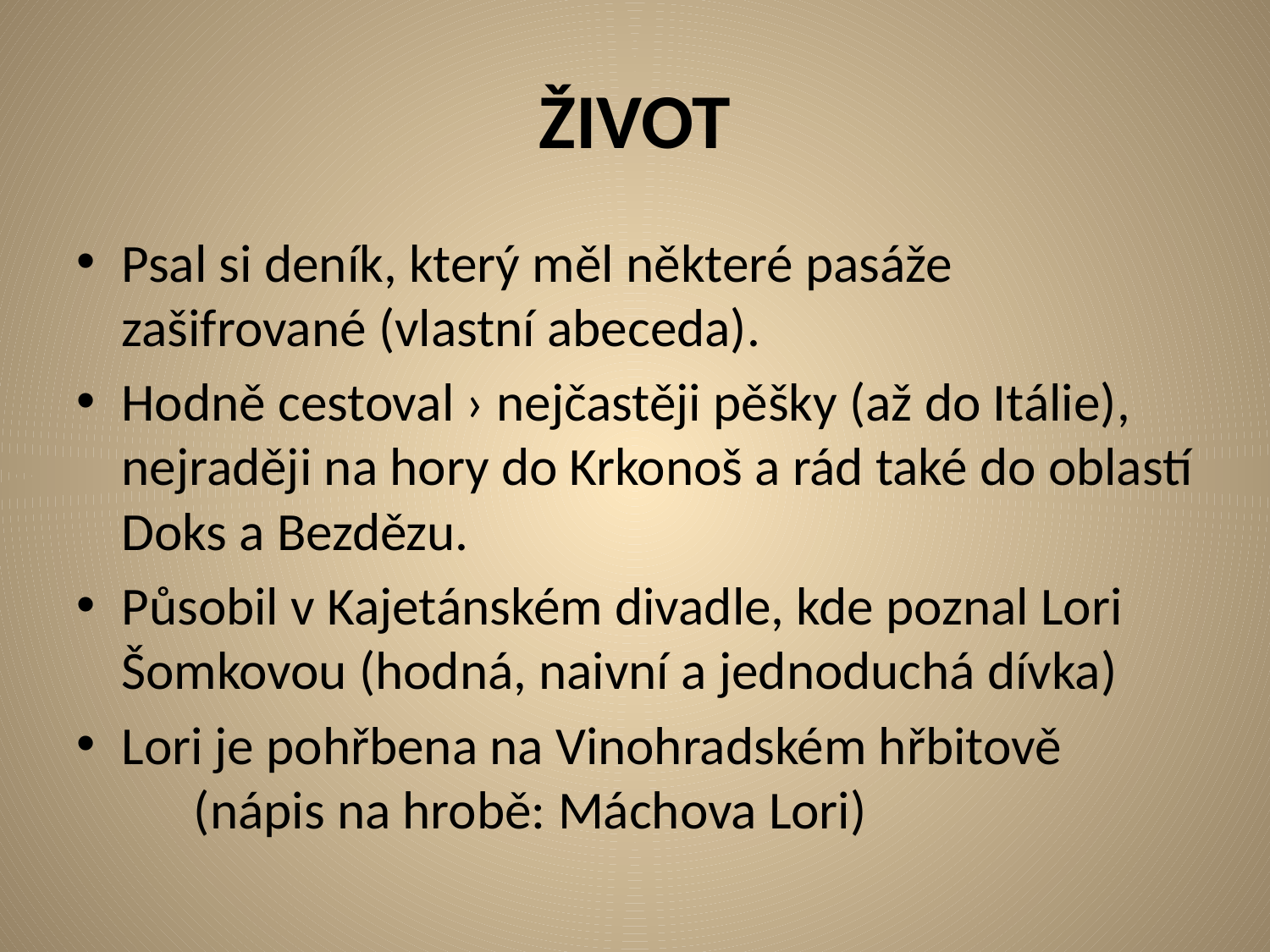

# ŽIVOT
Psal si deník, který měl některé pasáže zašifrované (vlastní abeceda).
Hodně cestoval › nejčastěji pěšky (až do Itálie), nejraději na hory do Krkonoš a rád také do oblastí Doks a Bezdězu.
Působil v Kajetánském divadle, kde poznal Lori Šomkovou (hodná, naivní a jednoduchá dívka)
Lori je pohřbena na Vinohradském hřbitově                 (nápis na hrobě: Máchova Lori)